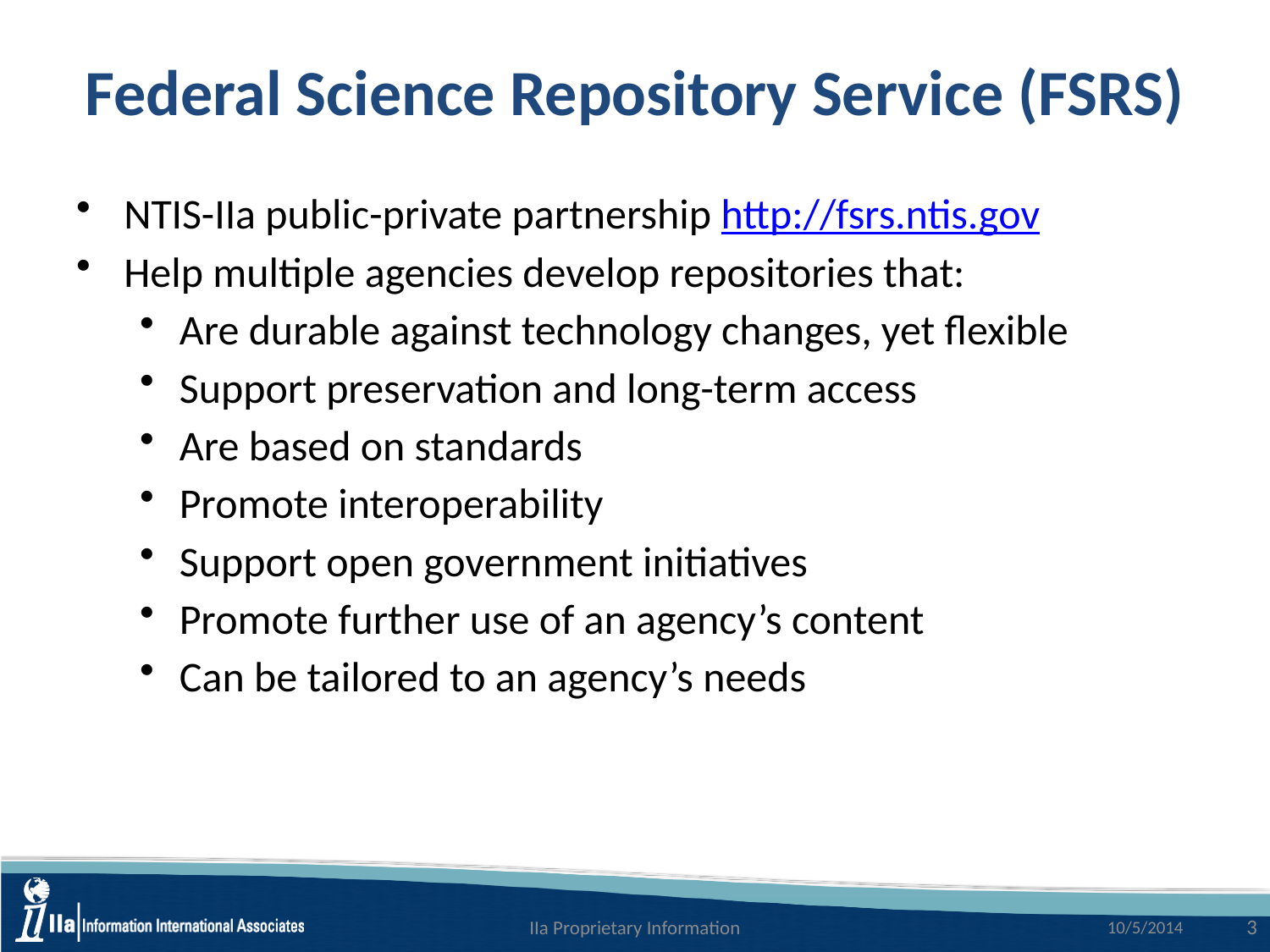

# Federal Science Repository Service (FSRS)
NTIS-IIa public-private partnership http://fsrs.ntis.gov
Help multiple agencies develop repositories that:
Are durable against technology changes, yet flexible
Support preservation and long-term access
Are based on standards
Promote interoperability
Support open government initiatives
Promote further use of an agency’s content
Can be tailored to an agency’s needs